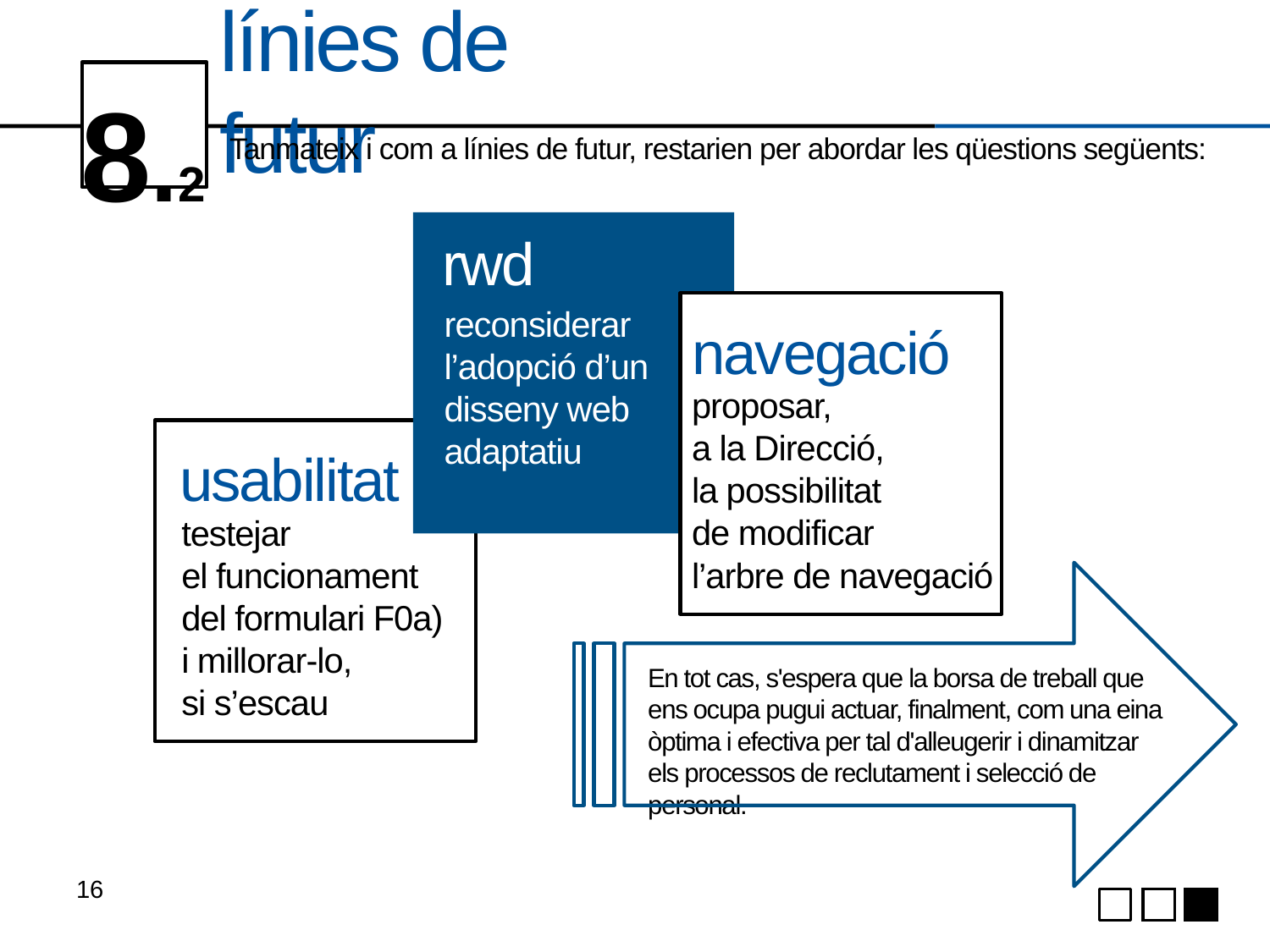

8.2
# línies de futur

Tanmateix i com a línies de futur, restarien per abordar les qüestions següents:

rwd
reconsiderar
l’adopció d’un disseny web adaptatiu

navegació
proposar,
a la Direcció,
la possibilitat
de modificar
l’arbre de navegació

usabilitat
testejar
el funcionament
del formulari F0a)
i millorar-lo,
si s’escau

En tot cas, s'espera que la borsa de treball que ens ocupa pugui actuar, finalment, com una eina òptima i efectiva per tal d'alleugerir i dinamitzar els processos de reclutament i selecció de personal.
16